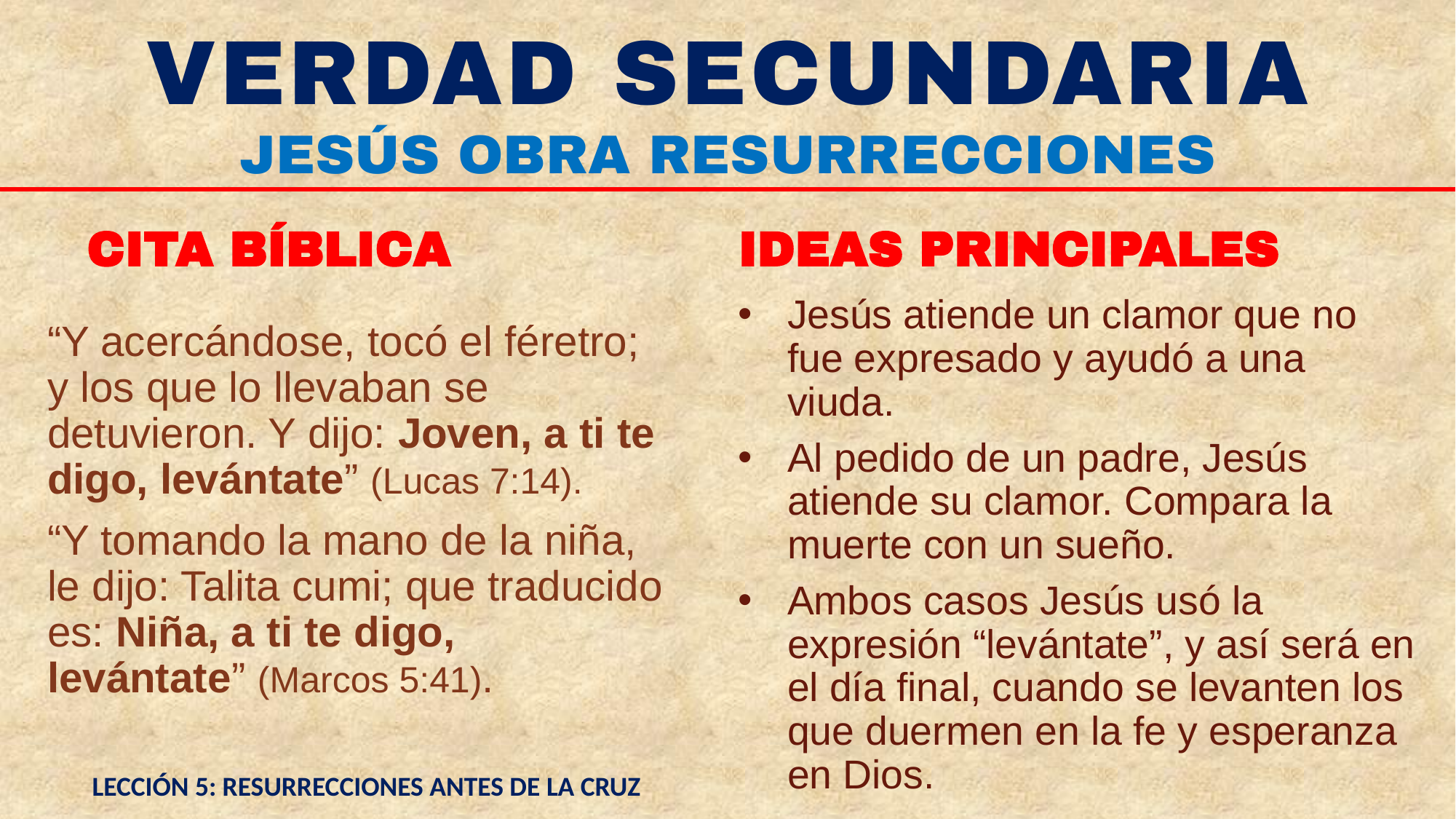

# VERDAD SECUNDARIA
JESÚS OBRA RESURRECCIONES
CITA BÍBLICA
IDEAS PRINCIPALES
Jesús atiende un clamor que no fue expresado y ayudó a una viuda.
Al pedido de un padre, Jesús atiende su clamor. Compara la muerte con un sueño.
Ambos casos Jesús usó la expresión “levántate”, y así será en el día final, cuando se levanten los que duermen en la fe y esperanza en Dios.
“Y acercándose, tocó el féretro; y los que lo llevaban se detuvieron. Y dijo: Joven, a ti te digo, levántate” (Lucas 7:14).
“Y tomando la mano de la niña, le dijo: Talita cumi; que traducido es: Niña, a ti te digo, levántate” (Marcos 5:41).
LECCIÓN 5: RESURRECCIONES ANTES DE LA CRUZ